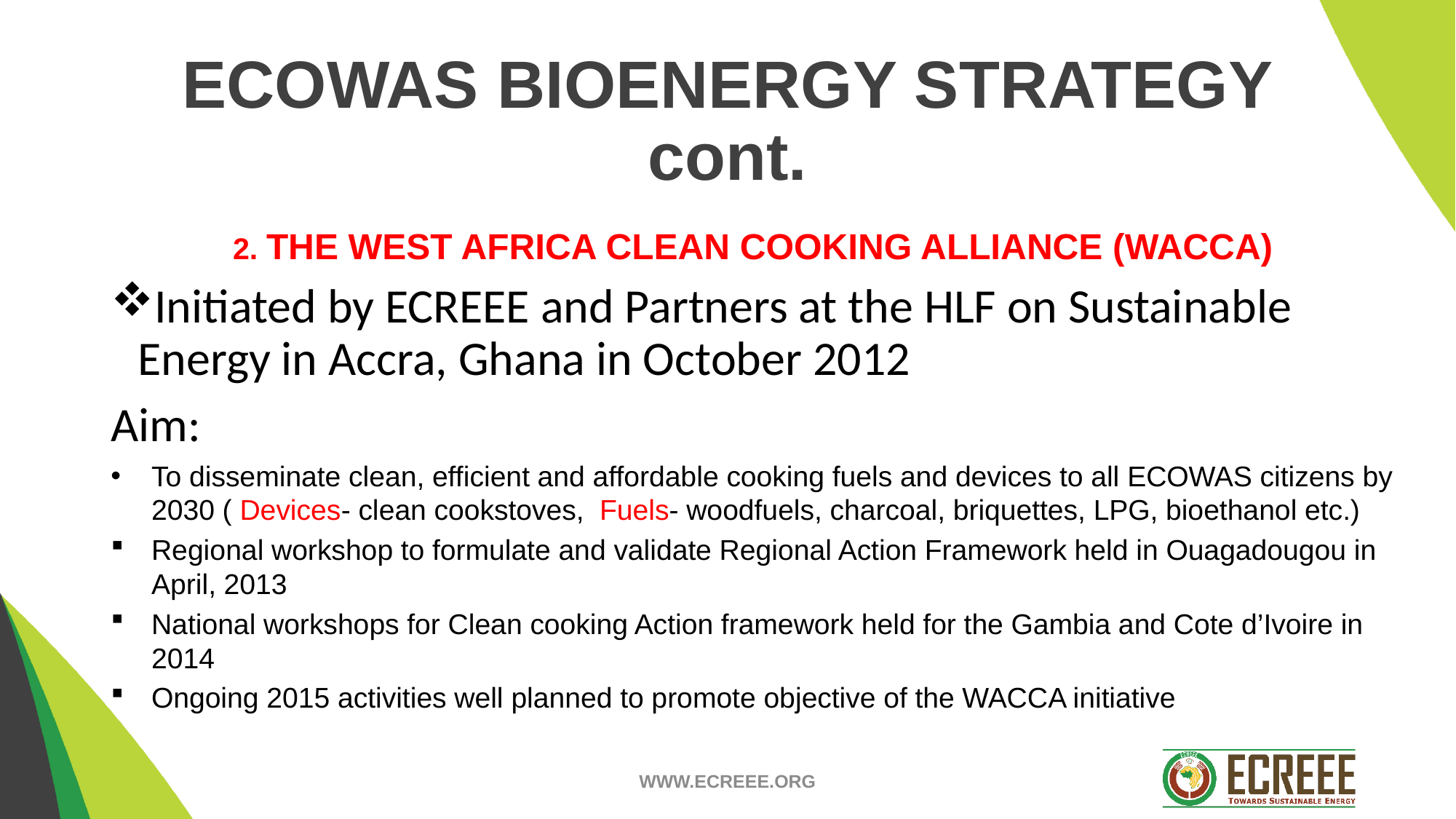

# ECOWAS BIOENERGY STRATEGY cont.
2. THE WEST AFRICA CLEAN COOKING ALLIANCE (WACCA)
Initiated by ECREEE and Partners at the HLF on Sustainable Energy in Accra, Ghana in October 2012
Aim:
To disseminate clean, efficient and affordable cooking fuels and devices to all ECOWAS citizens by 2030 ( Devices- clean cookstoves,  Fuels- woodfuels, charcoal, briquettes, LPG, bioethanol etc.)
Regional workshop to formulate and validate Regional Action Framework held in Ouagadougou in April, 2013
National workshops for Clean cooking Action framework held for the Gambia and Cote d’Ivoire in 2014
Ongoing 2015 activities well planned to promote objective of the WACCA initiative

.
WWW.ECREEE.ORG